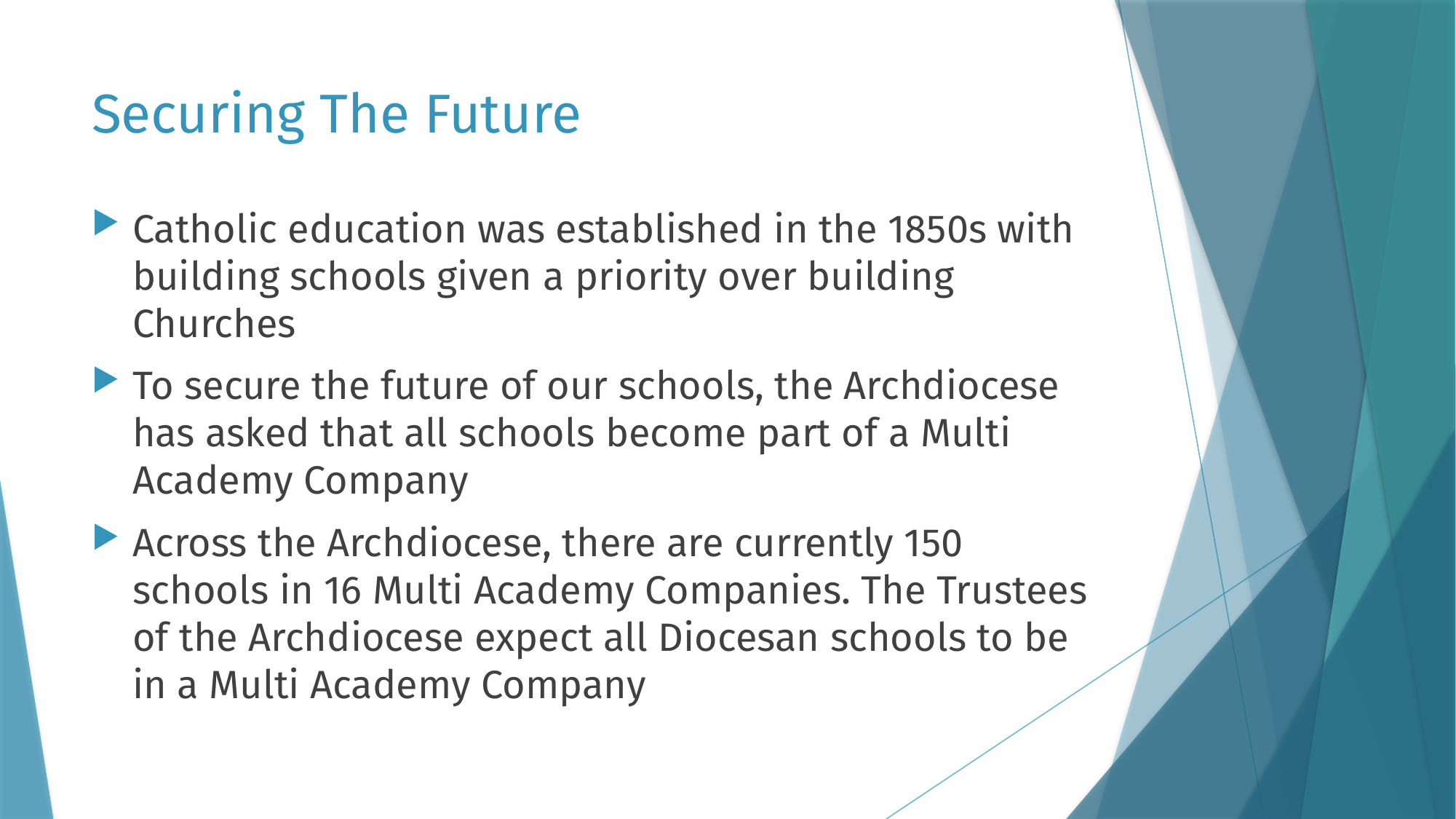

# Securing The Future
Catholic education was established in the 1850s with building schools given a priority over building Churches
To secure the future of our schools, the Archdiocese has asked that all schools become part of a Multi Academy Company
Across the Archdiocese, there are currently 150 schools in 16 Multi Academy Companies. The Trustees of the Archdiocese expect all Diocesan schools to be in a Multi Academy Company